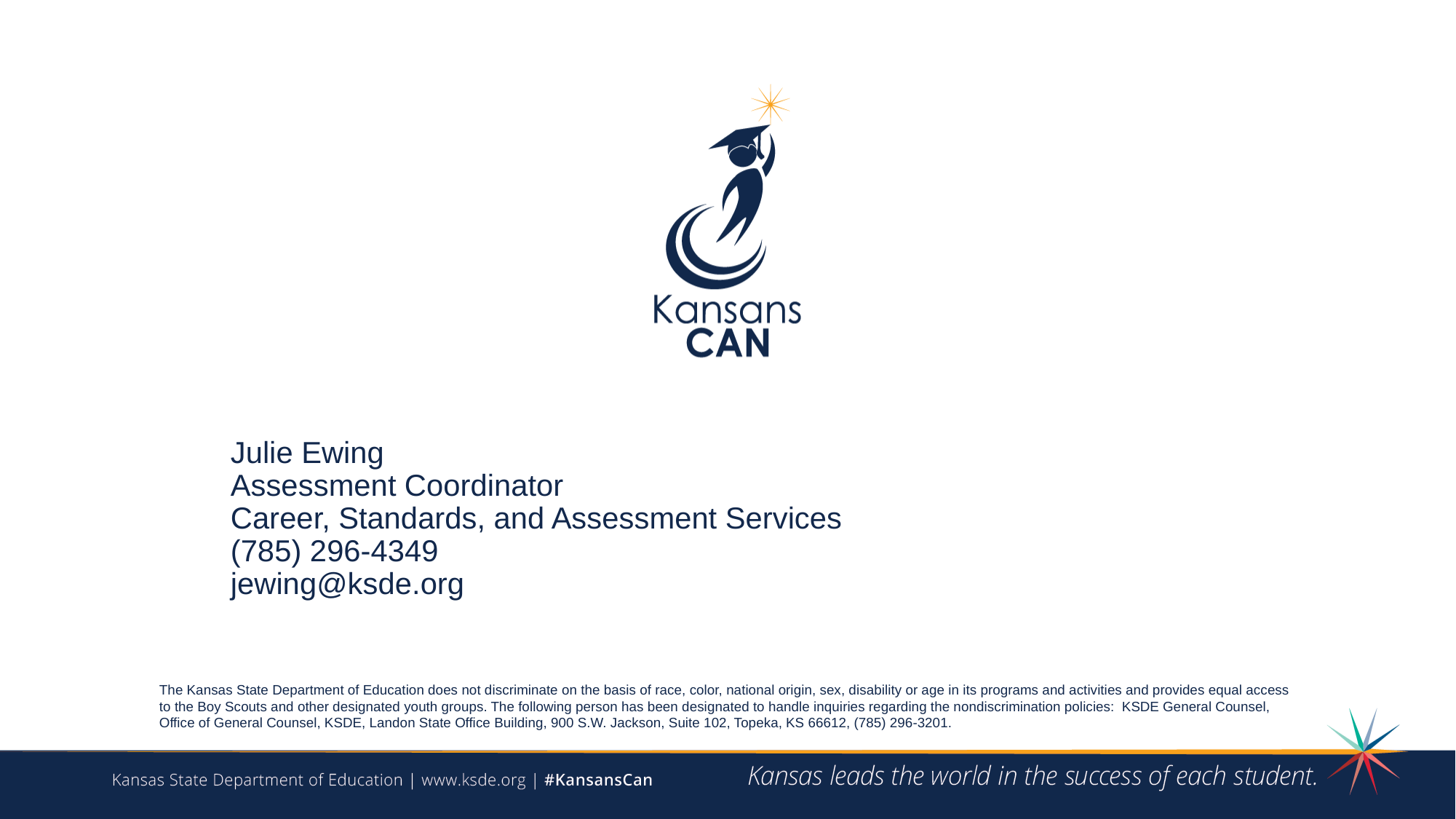

Julie Ewing
Assessment Coordinator
Career, Standards, and Assessment Services
(785) 296-4349
jewing@ksde.org